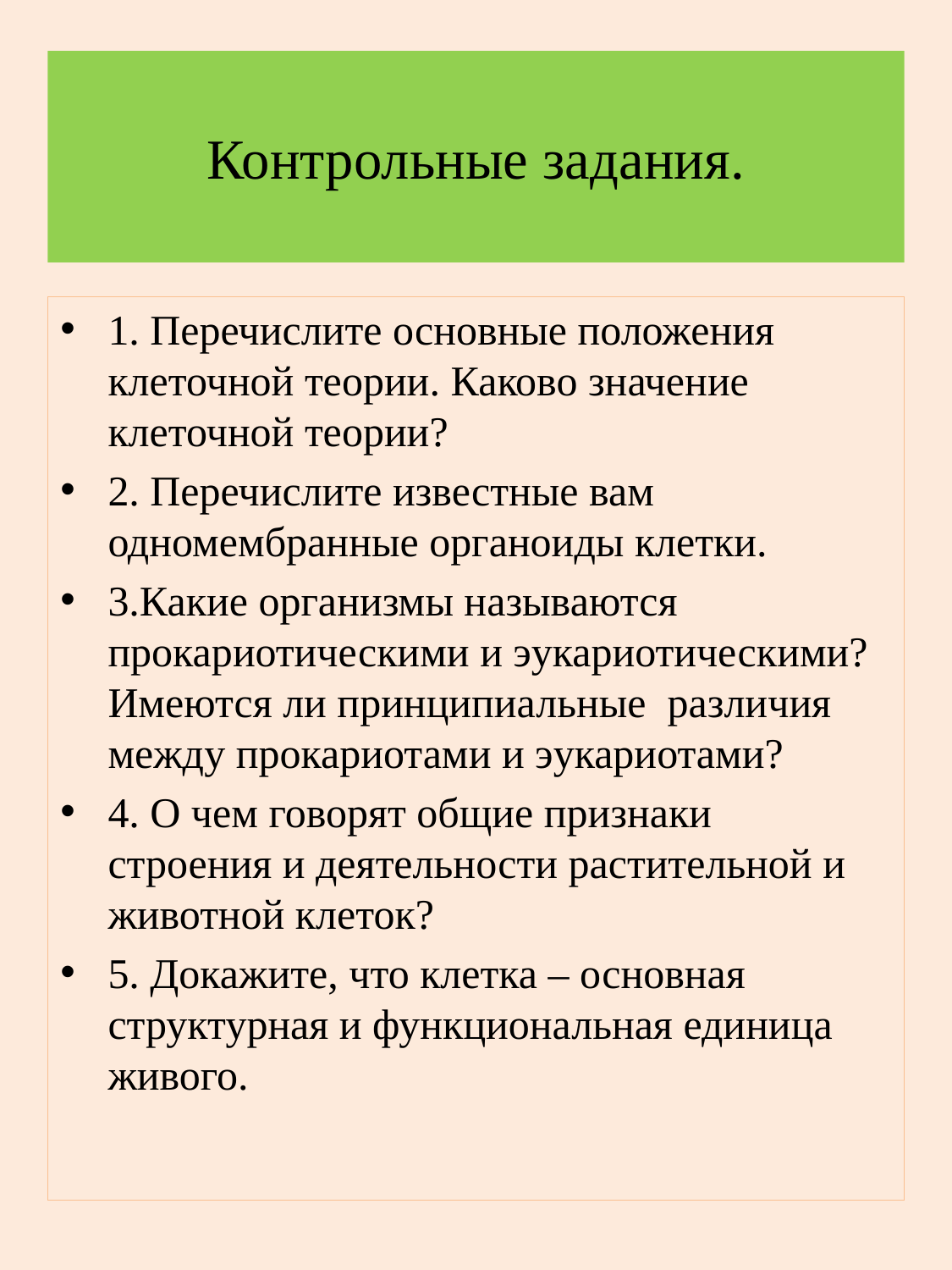

# Контрольные задания.
1. Перечислите основные положения клеточной теории. Каково значение клеточной теории?
2. Перечислите известные вам одномембранные органоиды клетки.
3.Какие организмы называются прокариотическими и эукариотическими? Имеются ли принципиальные  различия между прокариотами и эукариотами?
4. О чем говорят общие признаки  строения и деятельности растительной и животной клеток?
5. Докажите, что клетка – основная структурная и функциональная единица живого.